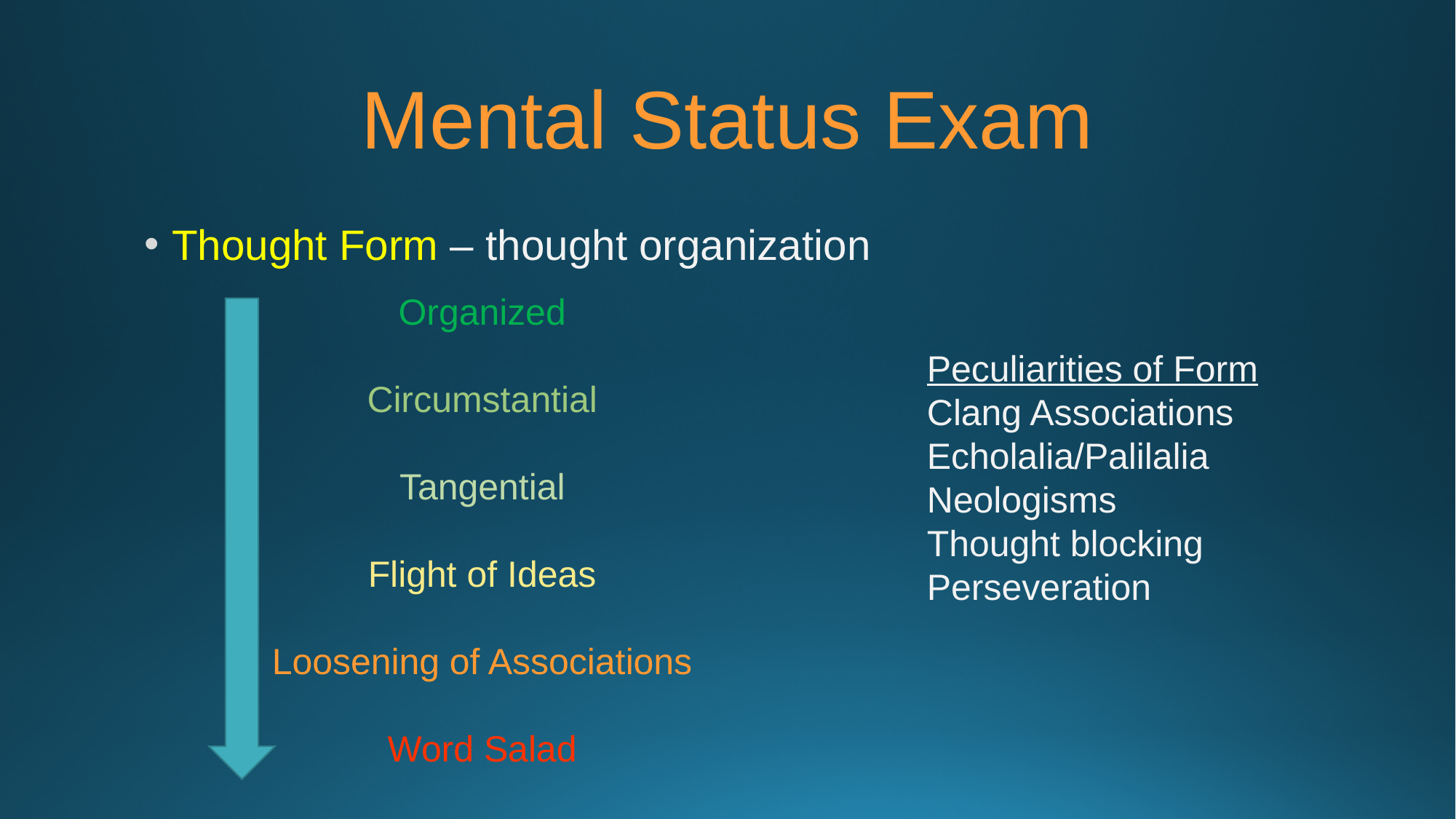

# Mental Status Exam
Thought Form – thought organization

Organized

Circumstantial

Tangential

Flight of Ideas

Loosening of Associations

Word Salad

Peculiarities of Form
Clang Associations
Echolalia/Palilalia
Neologisms
Thought blocking
Perseveration